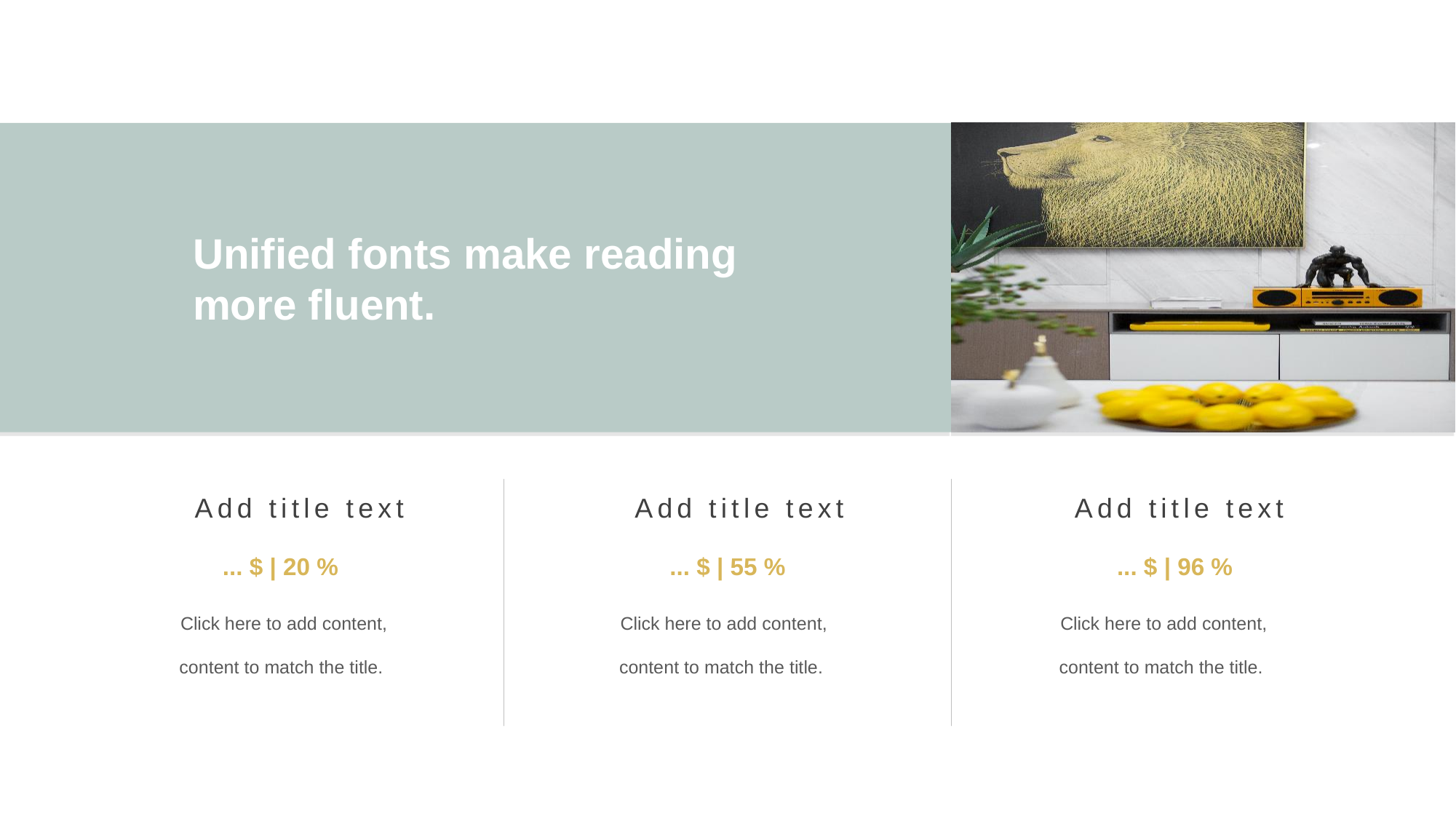

Unified fonts make reading
more fluent.
... $ | 20 %
... $ | 55 %
... $ | 96 %
Add title text
Add title text
Add title text
Click here to add content, content to match the title.
Click here to add content, content to match the title.
Click here to add content, content to match the title.